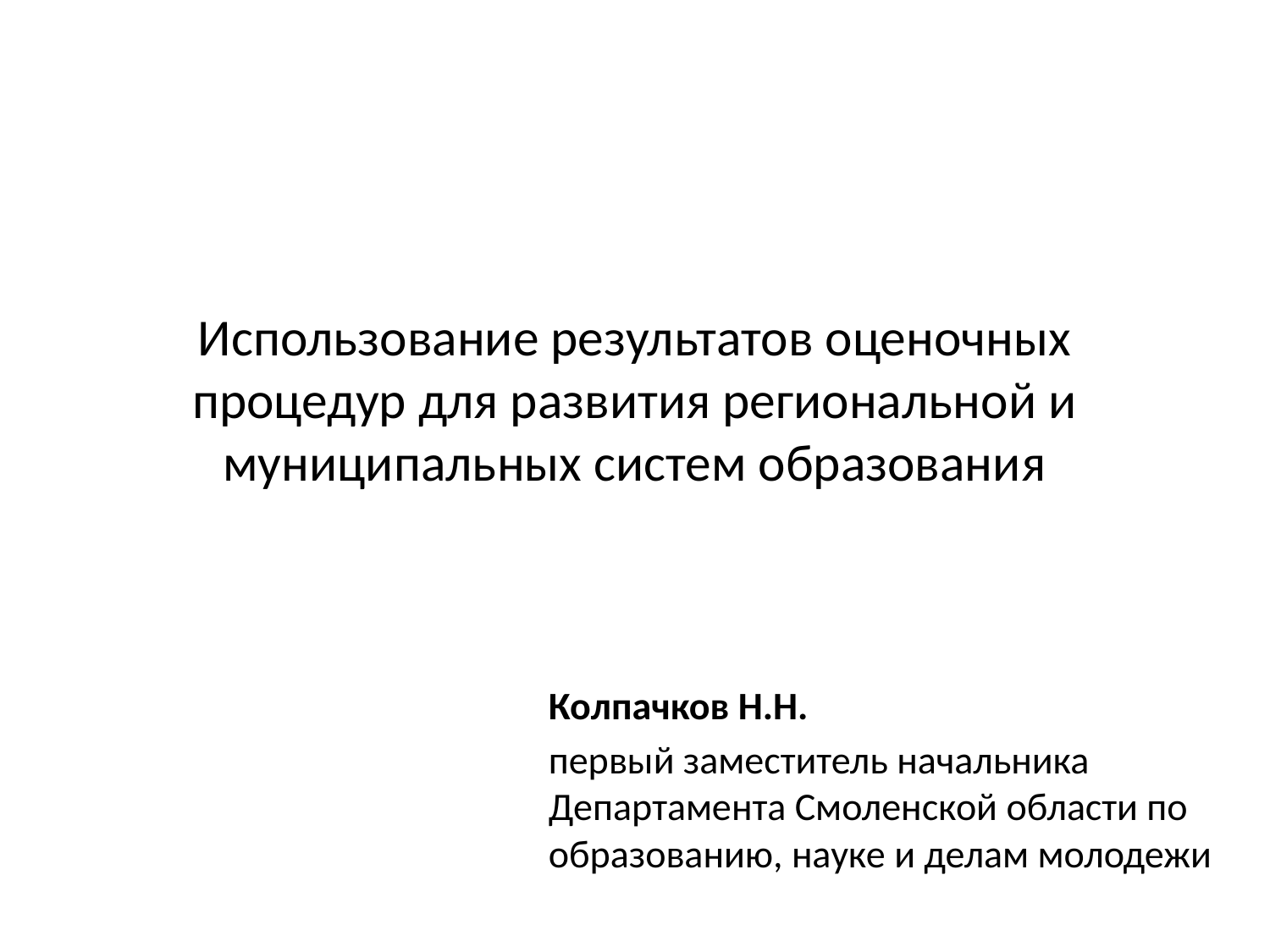

# Использование результатов оценочных процедур для развития региональной и муниципальных систем образования
Колпачков Н.Н.
первый заместитель начальника Департамента Смоленской области по образованию, науке и делам молодежи